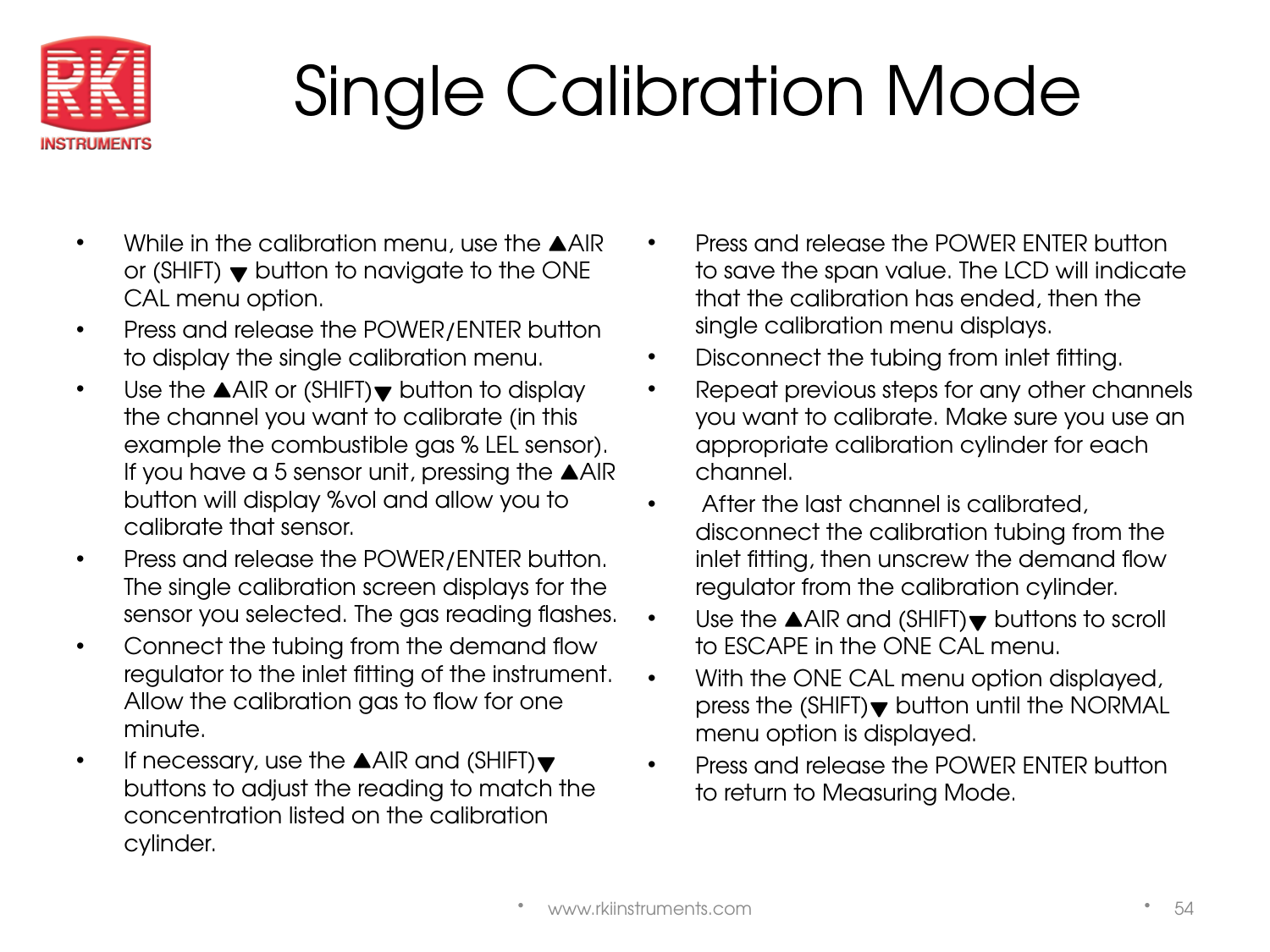

# Single Calibration Mode
While in the calibration menu, use the ▲AIR or (SHIFT) ▼ button to navigate to the ONE CAL menu option.
Press and release the POWER/ENTER button to display the single calibration menu.
Use the ▲AIR or (SHIFT)▼ button to display the channel you want to calibrate (in this example the combustible gas % LEL sensor). If you have a 5 sensor unit, pressing the ▲AIR button will display %vol and allow you to calibrate that sensor.
Press and release the POWER/ENTER button. The single calibration screen displays for the sensor you selected. The gas reading flashes.
Connect the tubing from the demand flow regulator to the inlet fitting of the instrument. Allow the calibration gas to flow for one minute.
If necessary, use the ▲AIR and (SHIFT)▼ buttons to adjust the reading to match the concentration listed on the calibration cylinder.
Press and release the POWER ENTER button to save the span value. The LCD will indicate that the calibration has ended, then the single calibration menu displays.
Disconnect the tubing from inlet fitting.
Repeat previous steps for any other channels you want to calibrate. Make sure you use an appropriate calibration cylinder for each channel.
 After the last channel is calibrated, disconnect the calibration tubing from the inlet fitting, then unscrew the demand flow regulator from the calibration cylinder.
Use the ▲AIR and (SHIFT)▼ buttons to scroll to ESCAPE in the ONE CAL menu.
With the ONE CAL menu option displayed, press the (SHIFT)▼ button until the NORMAL menu option is displayed.
Press and release the POWER ENTER button to return to Measuring Mode.
www.rkiinstruments.com
54